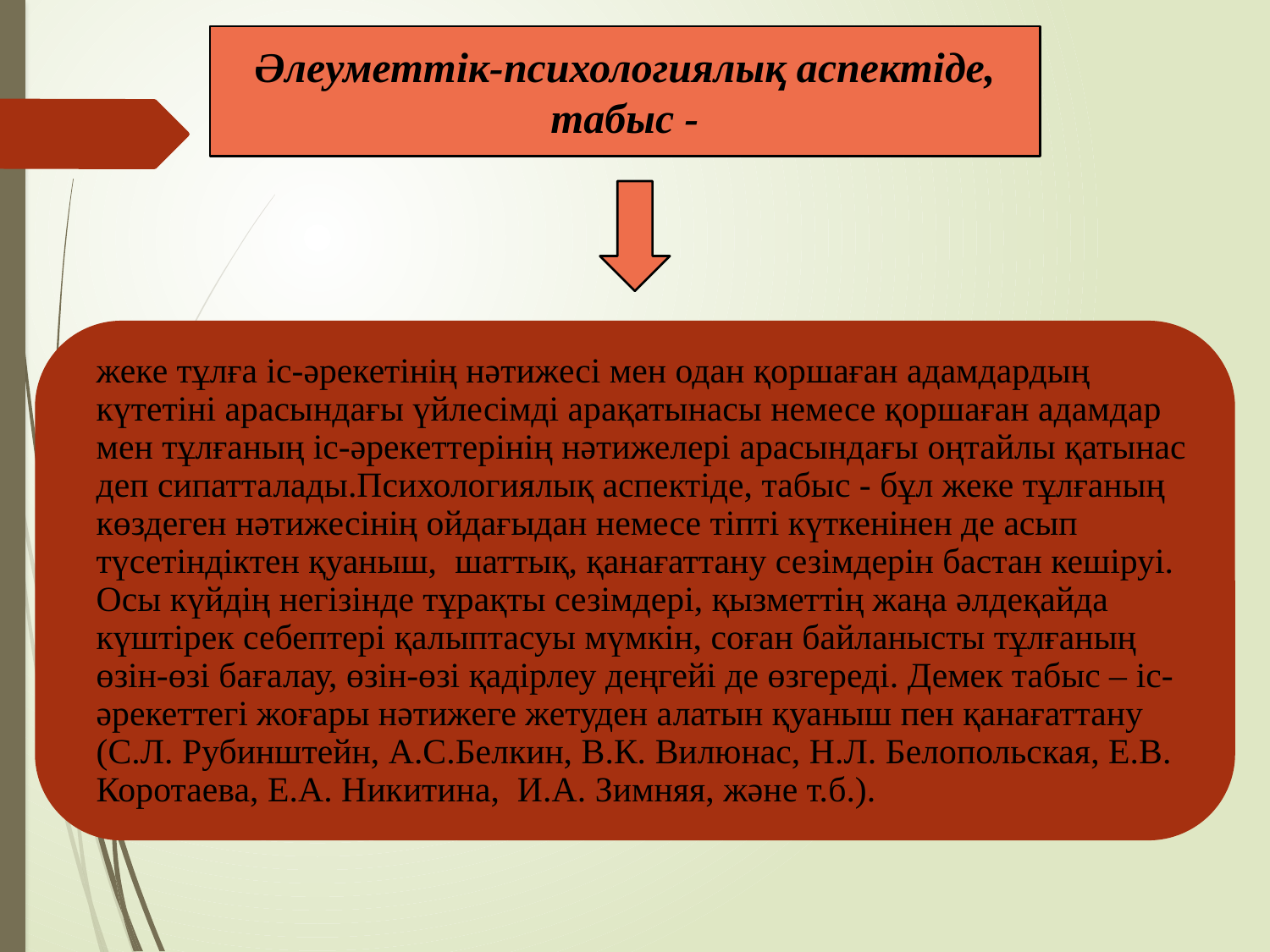

Әлеуметтік-психологиялық аспектіде, табыс -

жеке тұлға іс-әрекетінің нәтижесі мен одан қоршаған адамдардың күтетіні арасындағы үйлесімді арақатынасы немесе қоршаған адамдар мен тұлғаның іс-әрекеттерінің нәтижелері арасындағы оңтайлы қатынас деп сипатталады.Психологиялық аспектіде, табыс - бұл жеке тұлғаның көздеген нәтижесінің ойдағыдан немесе тіпті күткенінен де асып түсетіндіктен қуаныш,  шаттық, қанағаттану сезімдерін бастан кешіруі. Осы күйдің негізінде тұрақты сезімдері, қызметтің жаңа әлдеқайда күштірек себептері қалыптасуы мүмкін, соған байланысты тұлғаның өзін-өзі бағалау, өзін-өзі қадірлеу деңгейі де өзгереді. Демек табыс – іс-әрекеттегі жоғары нәтижеге жетуден алатын қуаныш пен қанағаттану (С.Л. Рубинштейн, А.С.Белкин, В.К. Вилюнас, Н.Л. Белопольская, Е.В. Коротаева, Е.А. Никитина,  И.А. Зимняя, және т.б.).